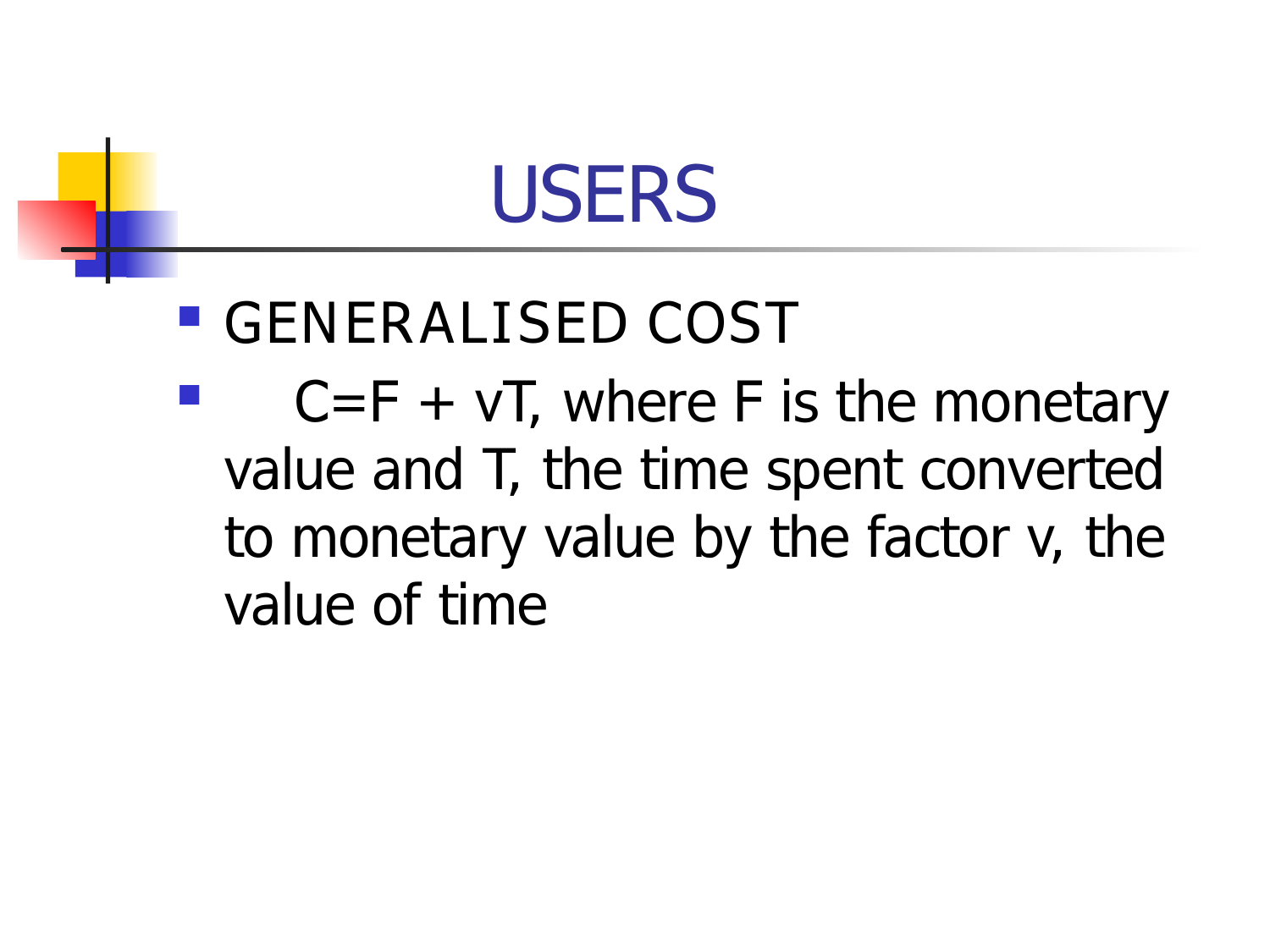

# USERS
GENERALISED COST
    C=F + vT, where F is the monetary value and T, the time spent converted to monetary value by the factor v, the value of time